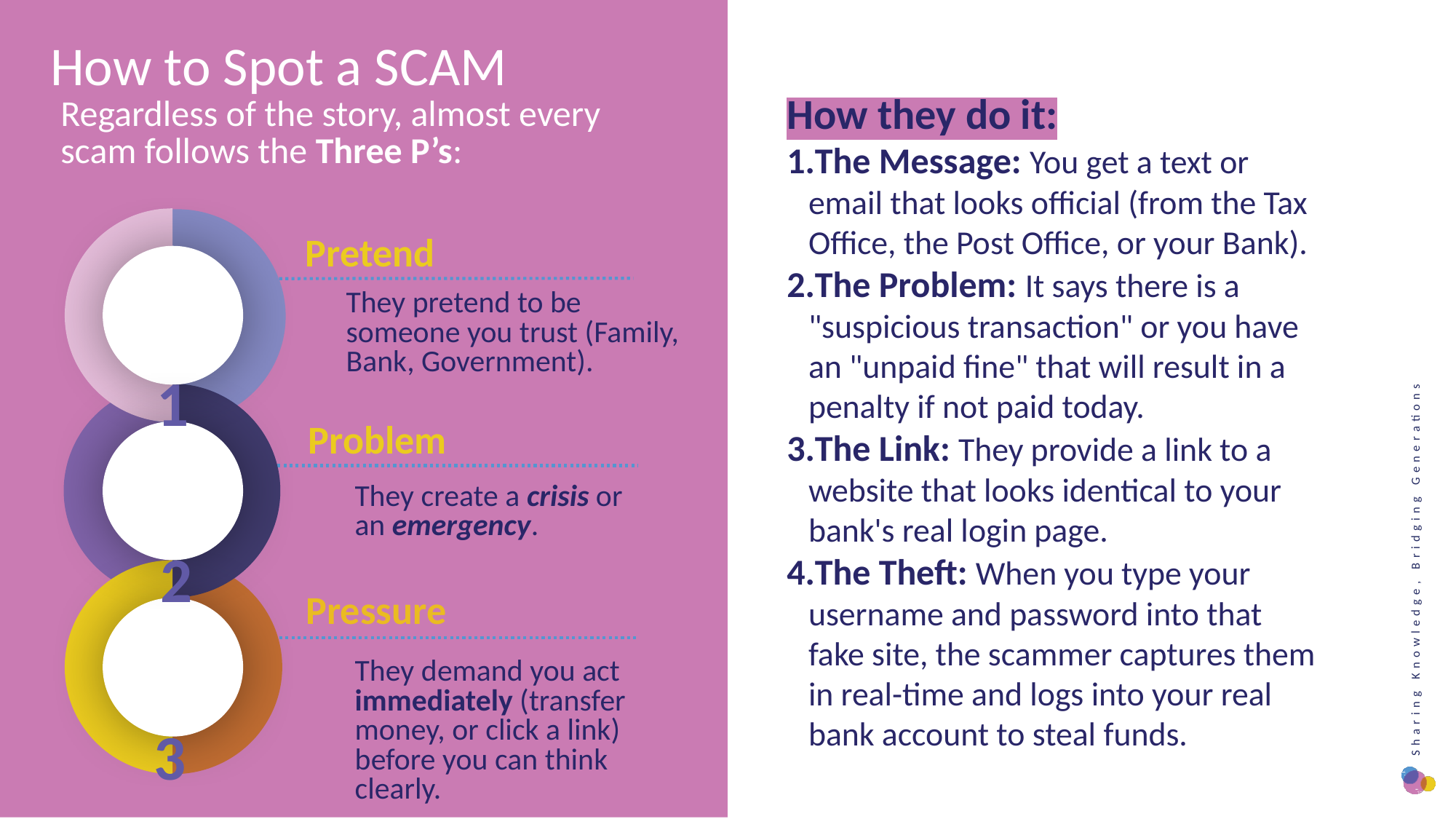

How to Spot a SCAM

How they do it:
The Message: You get a text or email that looks official (from the Tax Office, the Post Office, or your Bank).
The Problem: It says there is a "suspicious transaction" or you have an "unpaid fine" that will result in a penalty if not paid today.
The Link: They provide a link to a website that looks identical to your bank's real login page.
The Theft: When you type your username and password into that fake site, the scammer captures them in real-time and logs into your real bank account to steal funds.

Regardless of the story, almost every scam follows the Three P’s:

1

2

3
Pretend
They pretend to be someone you trust (Family, Bank, Government).
Problem
They create a crisis or an emergency.
Pressure
They demand you act immediately (transfer money, or click a link) before you can think clearly.